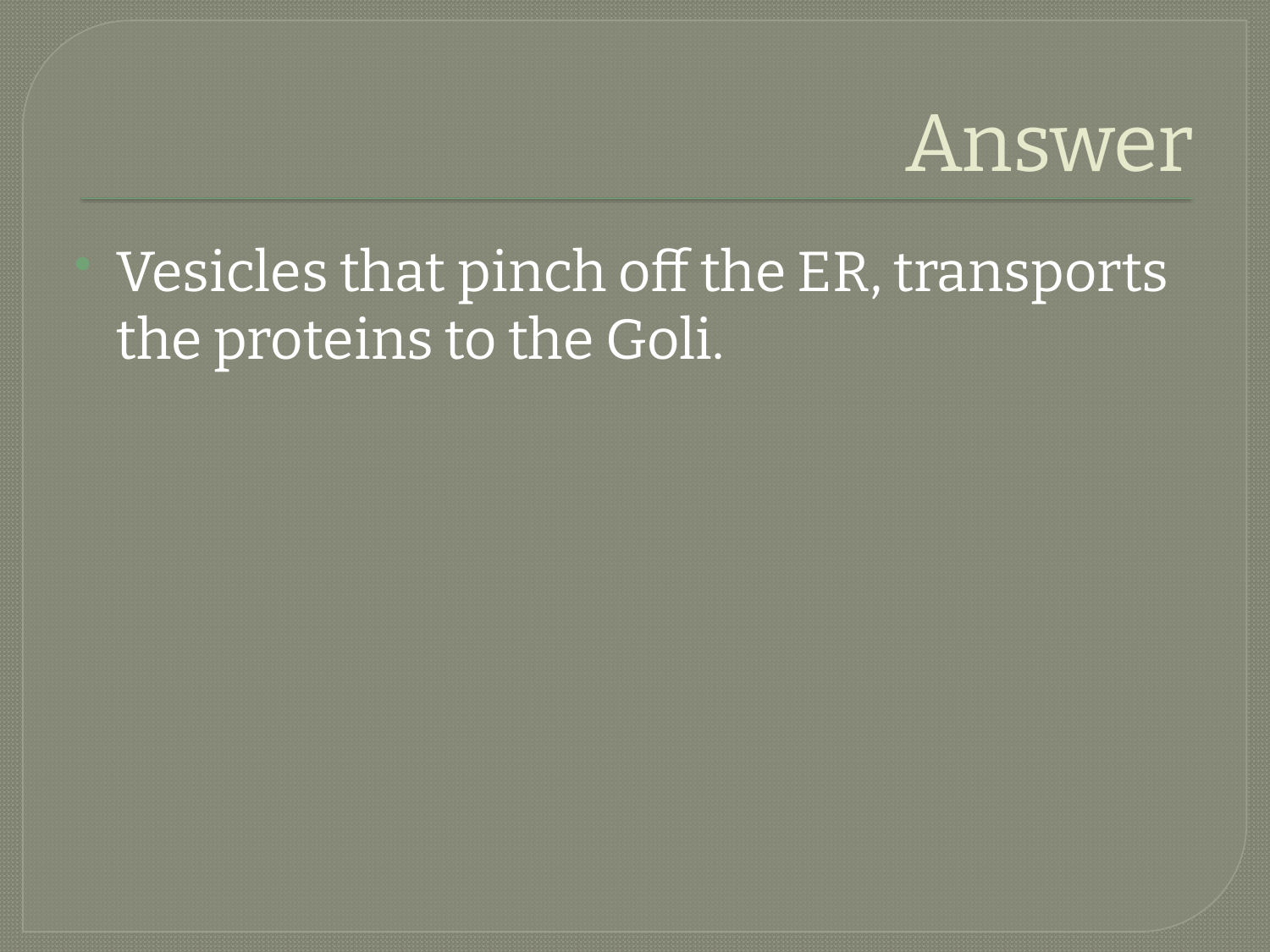

# Answer
Vesicles that pinch off the ER, transports the proteins to the Goli.